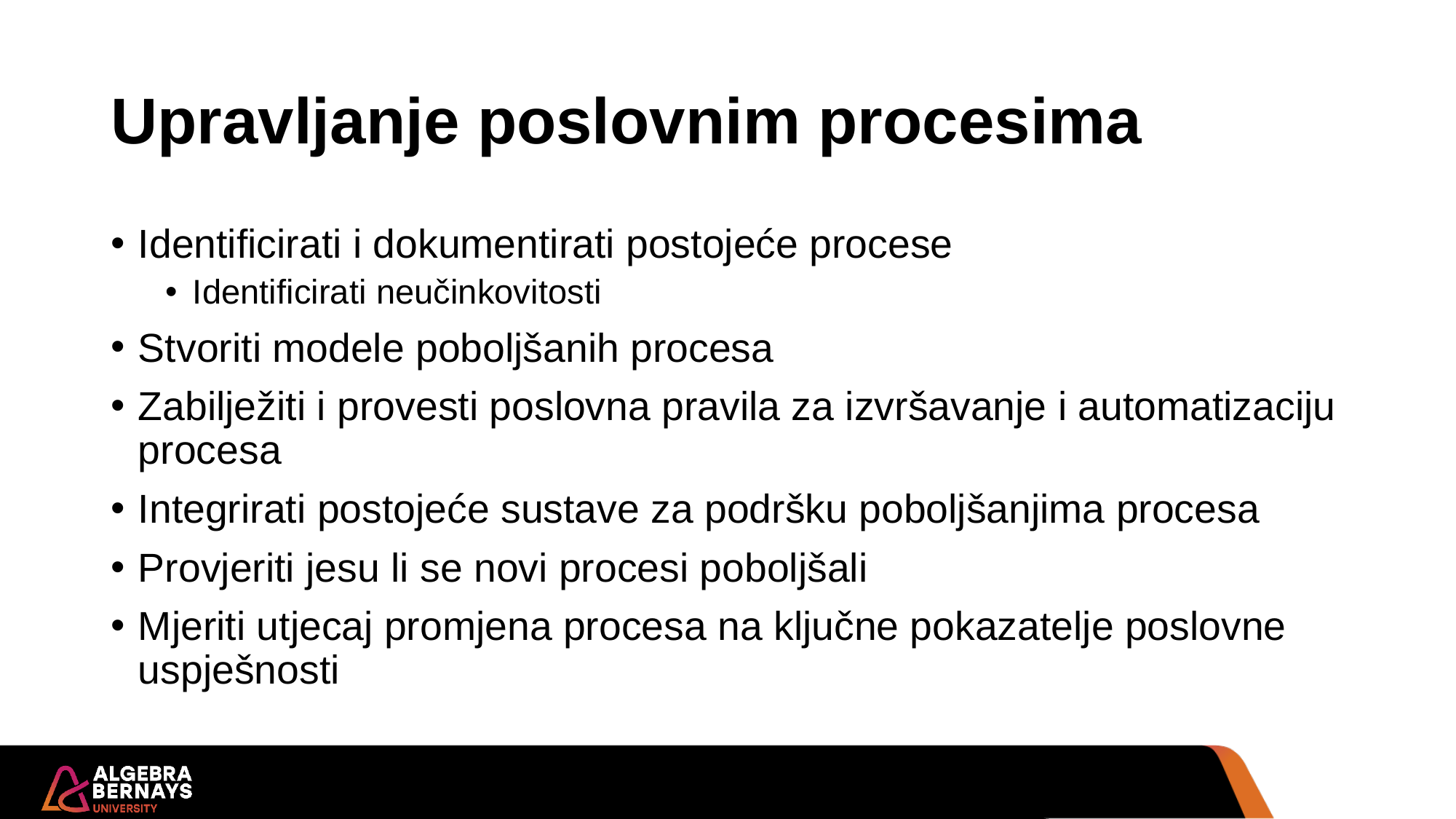

# Upravljanje poslovnim procesima
Identificirati i dokumentirati postojeće procese
Identificirati neučinkovitosti
Stvoriti modele poboljšanih procesa
Zabilježiti i provesti poslovna pravila za izvršavanje i automatizaciju procesa
Integrirati postojeće sustave za podršku poboljšanjima procesa
Provjeriti jesu li se novi procesi poboljšali
Mjeriti utjecaj promjena procesa na ključne pokazatelje poslovne uspješnosti